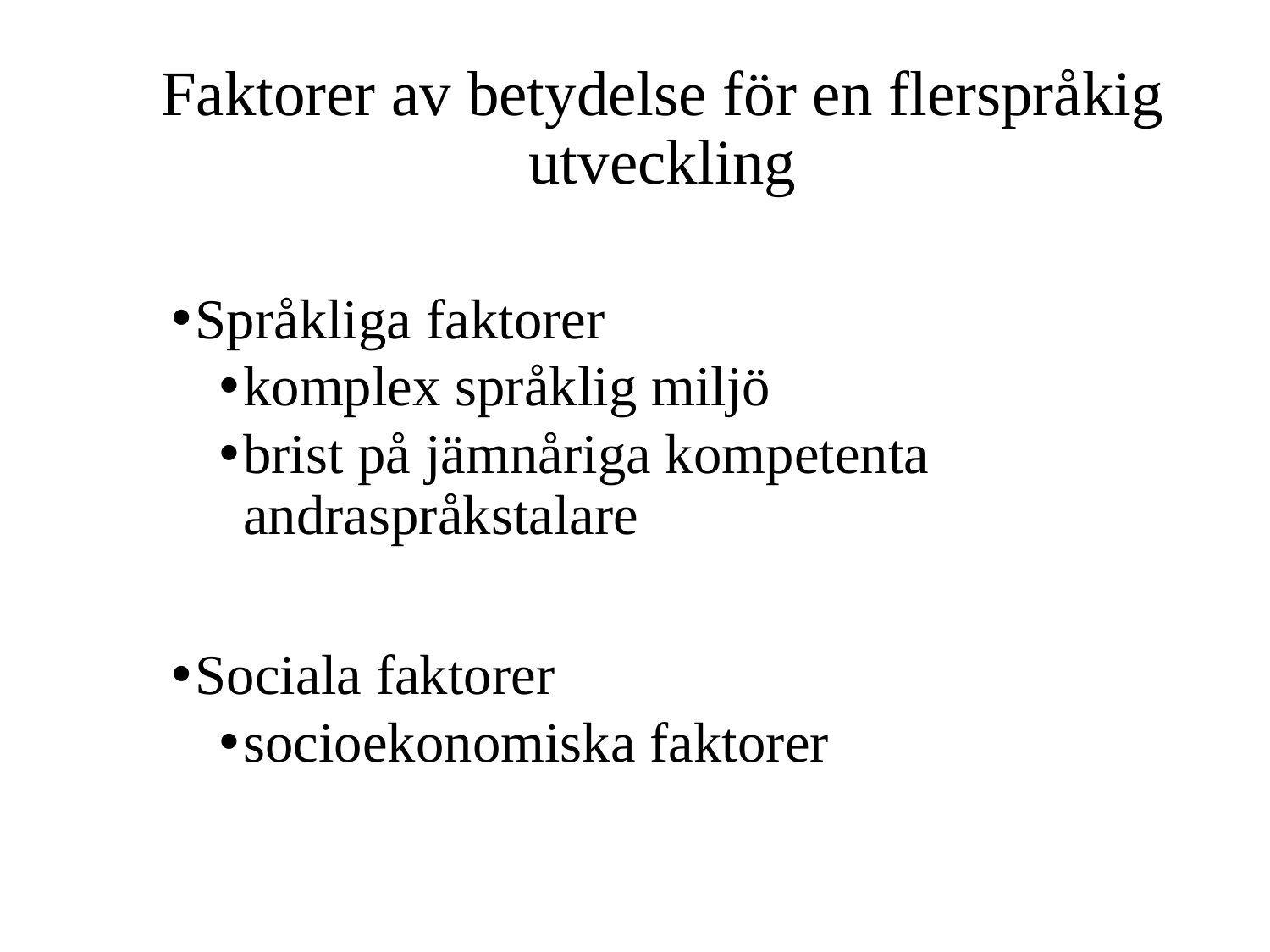

Faktorer av betydelse för en flerspråkig utveckling

Språkliga faktorer
komplex språklig miljö
brist på jämnåriga kompetenta andraspråkstalare

Sociala faktorer
socioekonomiska faktorer